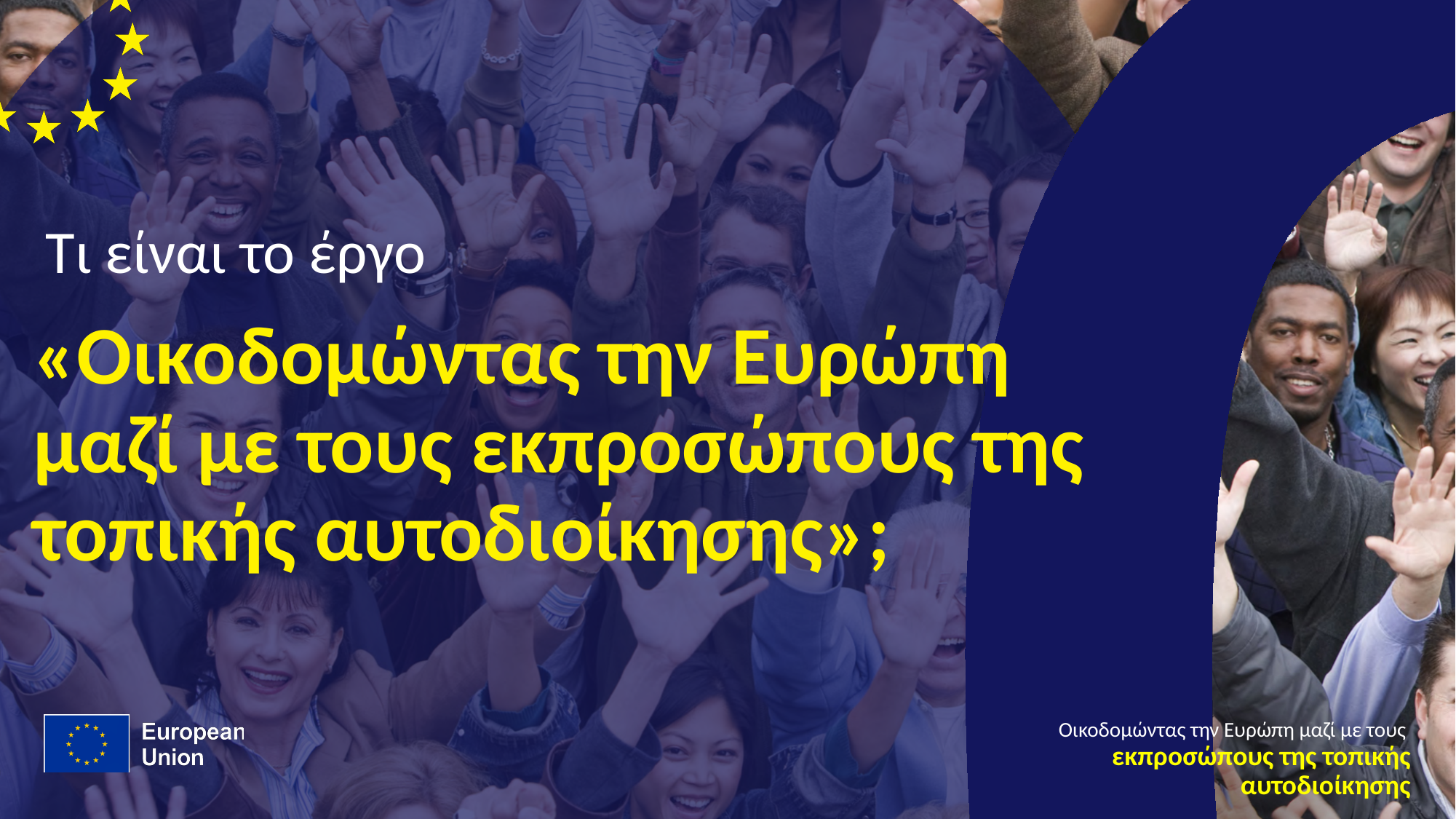

# Τι είναι το έργο
«Οικοδομώντας την Ευρώπη μαζί με τους εκπροσώπους της τοπικής αυτοδιοίκησης»;
Οικοδομώντας την Ευρώπη μαζί με τους
εκπροσώπους της τοπικής αυτοδιοίκησης